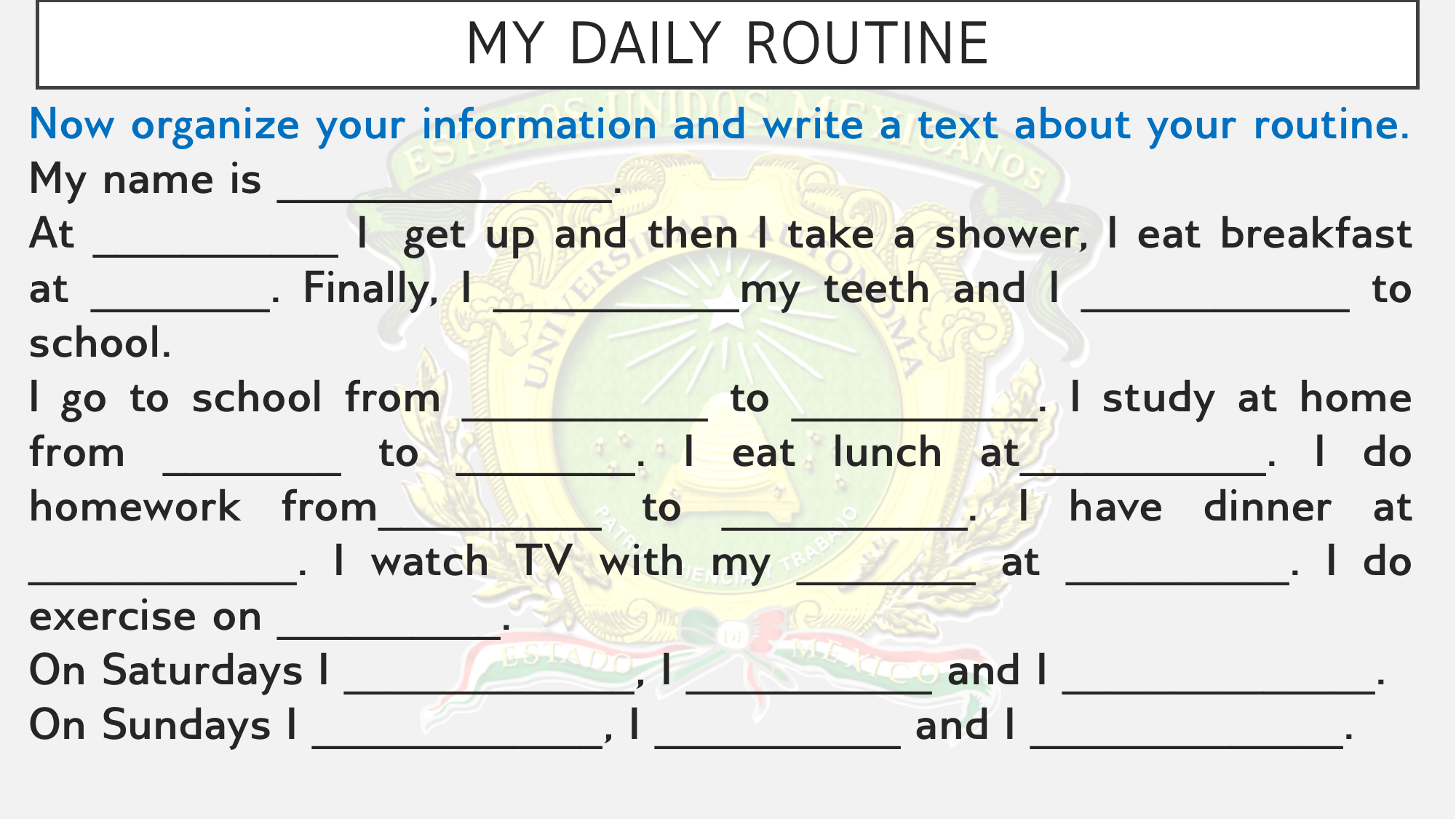

# My daily routine
Now organize your information and write a text about your routine.
My name is _______________.
At ___________ I  get up and then I take a shower, I eat breakfast at ________. Finally, I ___________my teeth and I ____________ to school.
I go to school from ___________ to ___________. I study at home from ________ to ________. I eat lunch at___________. I do homework from__________ to ___________. I have dinner at ____________. I watch TV with my ________ at __________. I do exercise on __________.
On Saturdays I _____________, I ___________ and I ______________.
On Sundays I _____________, I ___________ and I ______________.